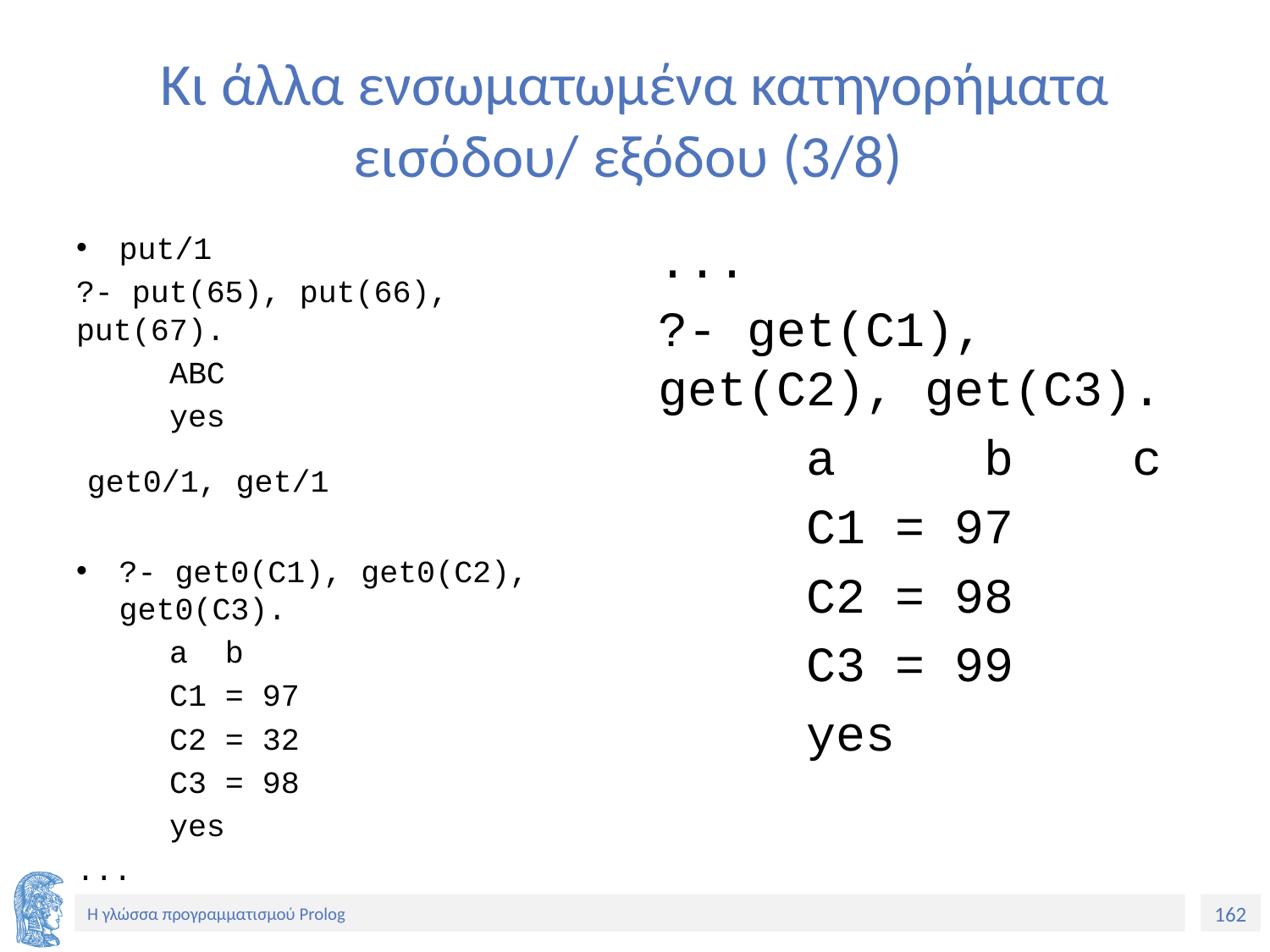

# Κι άλλα ενσωματωμένα κατηγορήματα εισόδου/ εξόδου (3/8)
put/1
?- put(65), put(66), put(67).
     ABC
     yes
 get0/1, get/1

?- get0(C1), get0(C2), get0(C3).
     a  b
     C1 = 97
     C2 = 32
     C3 = 98
     yes
...
...
?- get(C1), get(C2), get(C3).
     a     b    c
     C1 = 97
     C2 = 98
     C3 = 99
     yes